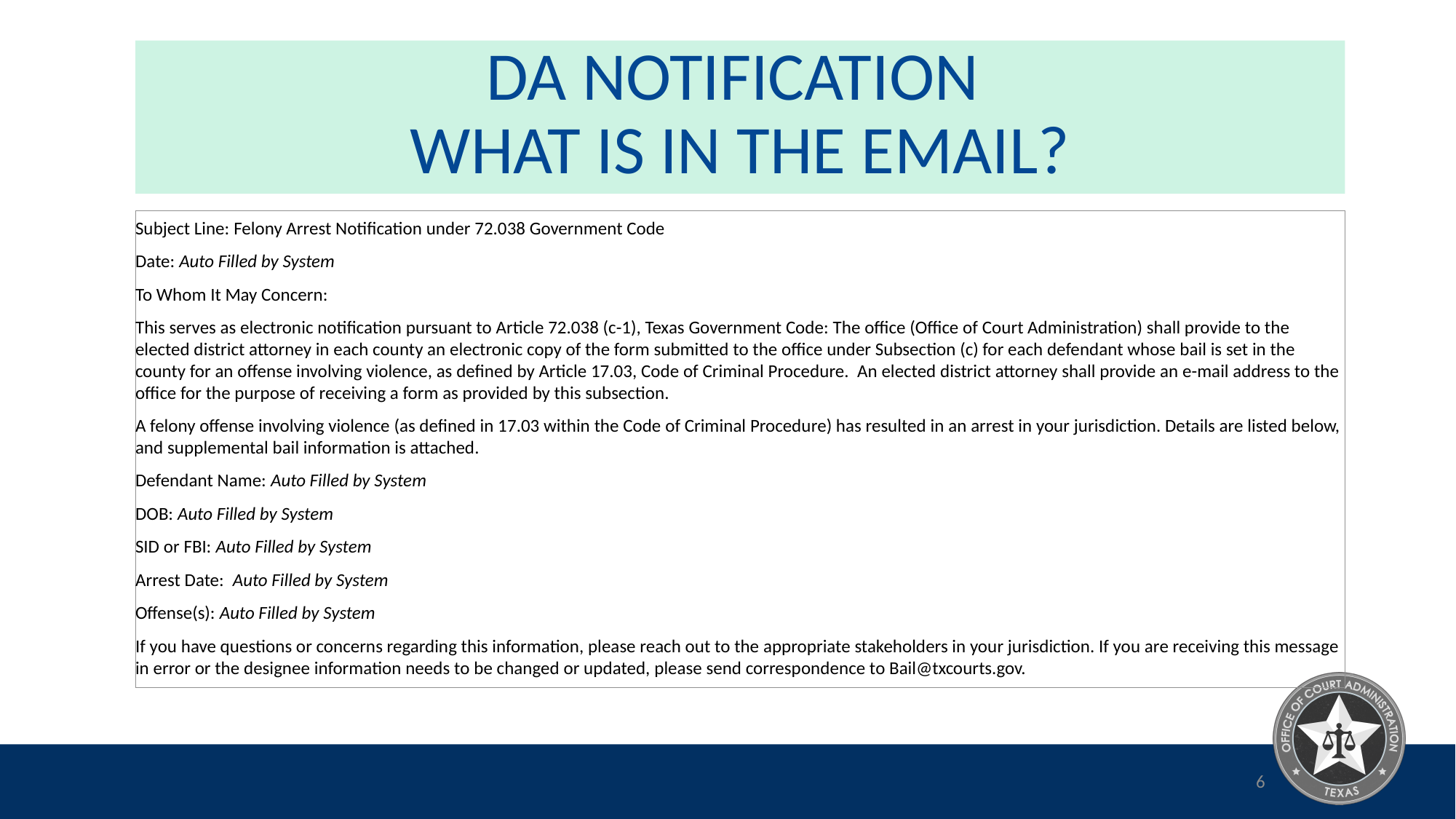

# Da Notification What is in the email?
Subject Line: Felony Arrest Notification under 72.038 Government Code
Date: Auto Filled by System
To Whom It May Concern:
This serves as electronic notification pursuant to Article 72.038 (c-1), Texas Government Code: The office (Office of Court Administration) shall provide to the elected district attorney in each county an electronic copy of the form submitted to the office under Subsection (c) for each defendant whose bail is set in the county for an offense involving violence, as defined by Article 17.03, Code of Criminal Procedure.  An elected district attorney shall provide an e-mail address to the office for the purpose of receiving a form as provided by this subsection.
A felony offense involving violence (as defined in 17.03 within the Code of Criminal Procedure) has resulted in an arrest in your jurisdiction. Details are listed below, and supplemental bail information is attached.
Defendant Name: Auto Filled by System
DOB: Auto Filled by System
SID or FBI: Auto Filled by System
Arrest Date:  Auto Filled by System
Offense(s): Auto Filled by System
If you have questions or concerns regarding this information, please reach out to the appropriate stakeholders in your jurisdiction. If you are receiving this message in error or the designee information needs to be changed or updated, please send correspondence to Bail@txcourts.gov.

6